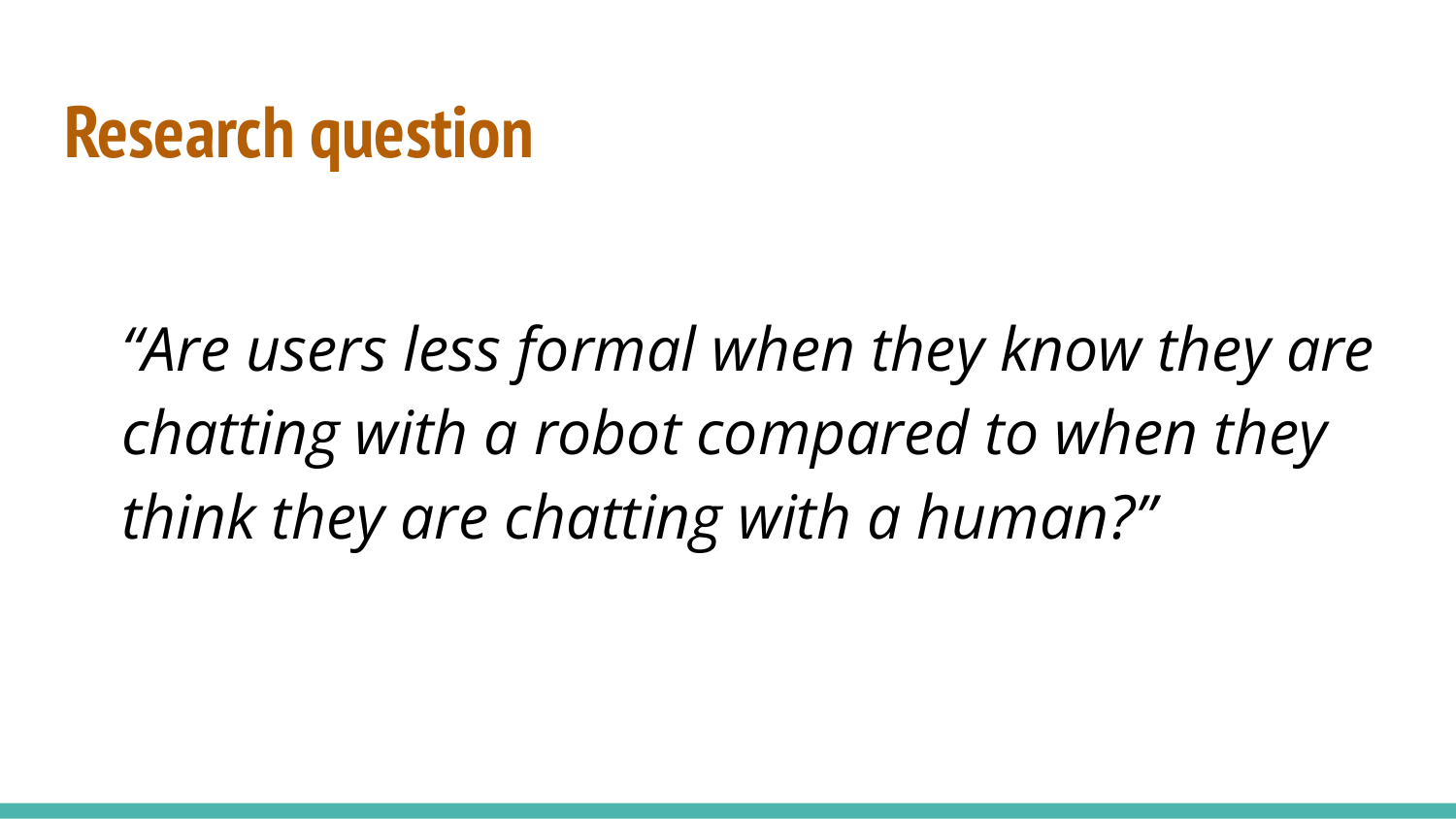

# Research question
“Are users less formal when they know they are chatting with a robot compared to when they think they are chatting with a human?”